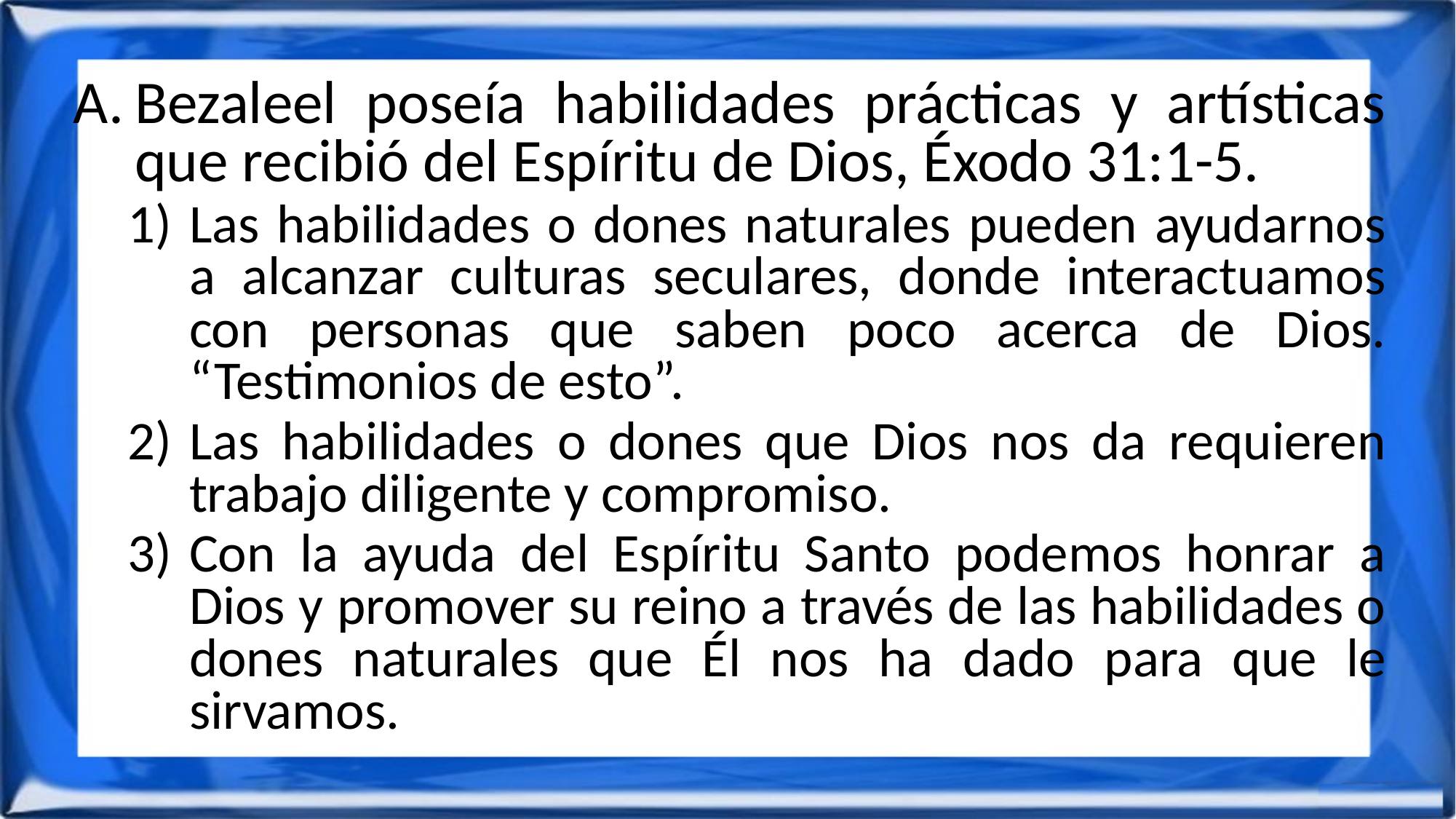

Bezaleel poseía habilidades prácticas y artísticas que recibió del Espíritu de Dios, Éxodo 31:1-5.
Las habilidades o dones naturales pueden ayudarnos a alcanzar culturas seculares, donde interactuamos con personas que saben poco acerca de Dios. “Testimonios de esto”.
Las habilidades o dones que Dios nos da requieren trabajo diligente y compromiso.
Con la ayuda del Espíritu Santo podemos honrar a Dios y promover su reino a través de las habilidades o dones naturales que Él nos ha dado para que le sirvamos.